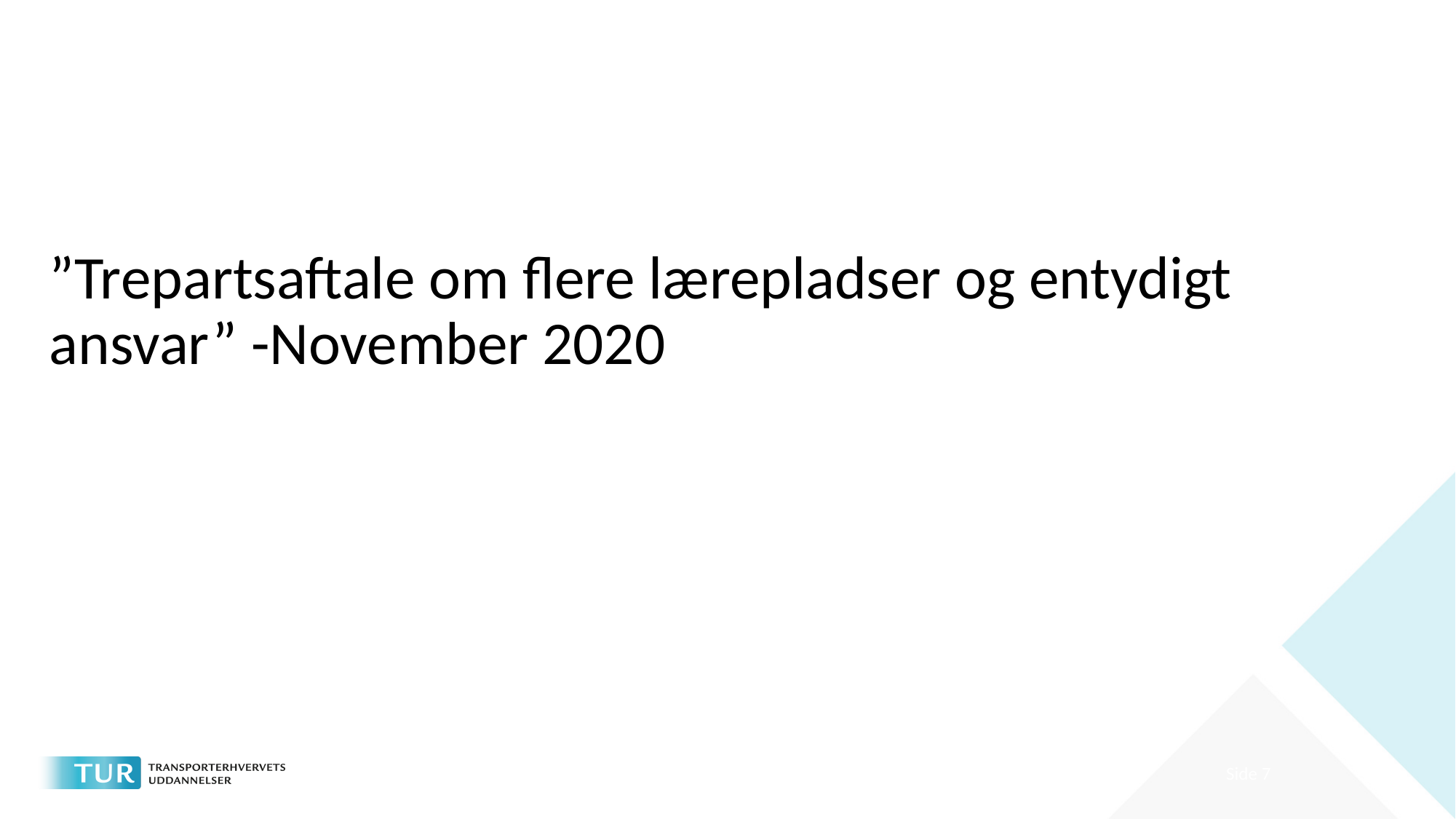

#

”Trepartsaftale om flere lærepladser og entydigt ansvar” -November 2020